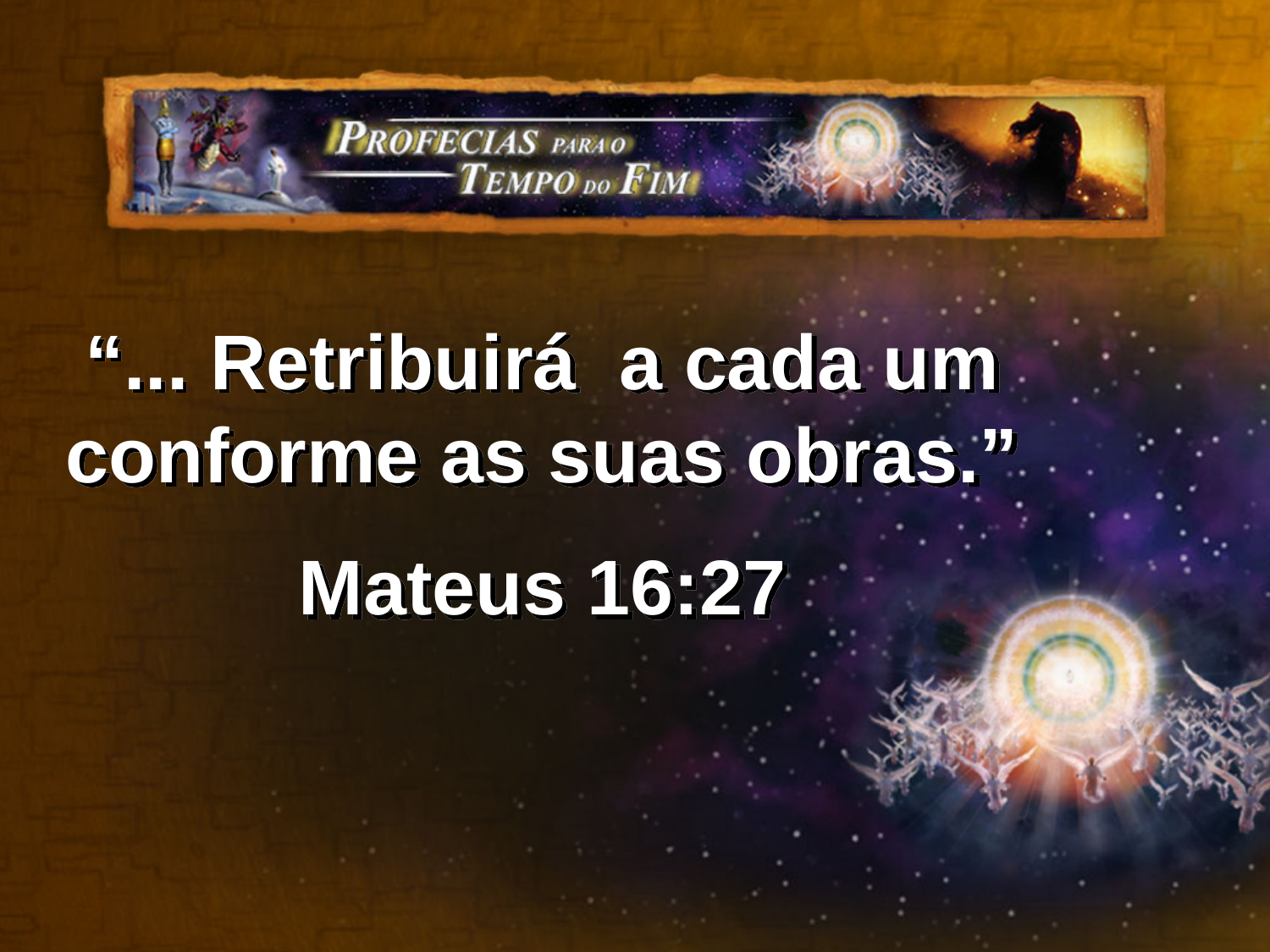

“... Retribuirá  a cada um conforme as suas obras.”
Mateus 16:27